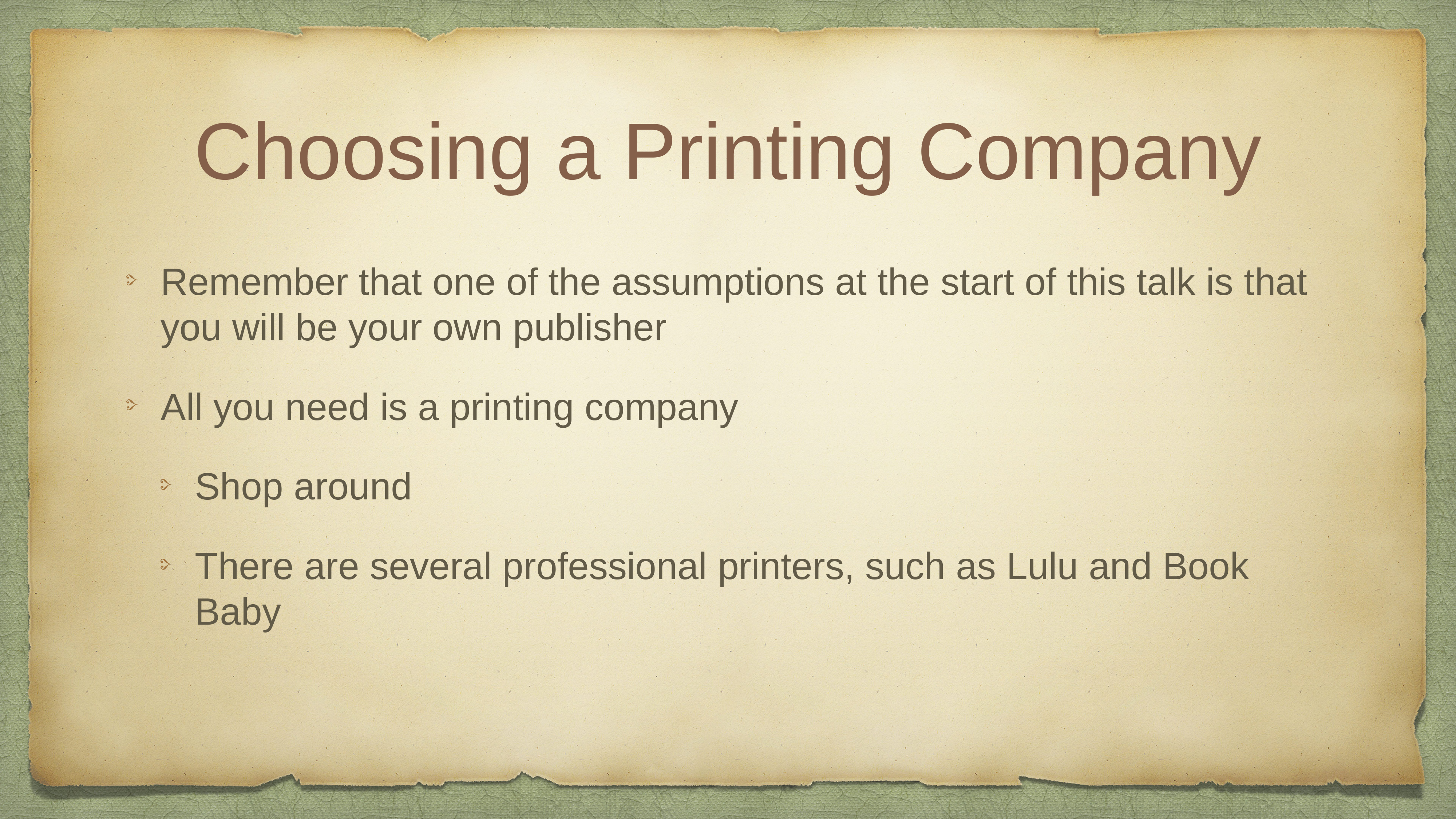

# Choosing a Printing Company
Remember that one of the assumptions at the start of this talk is that you will be your own publisher
All you need is a printing company
Shop around
There are several professional printers, such as Lulu and Book Baby